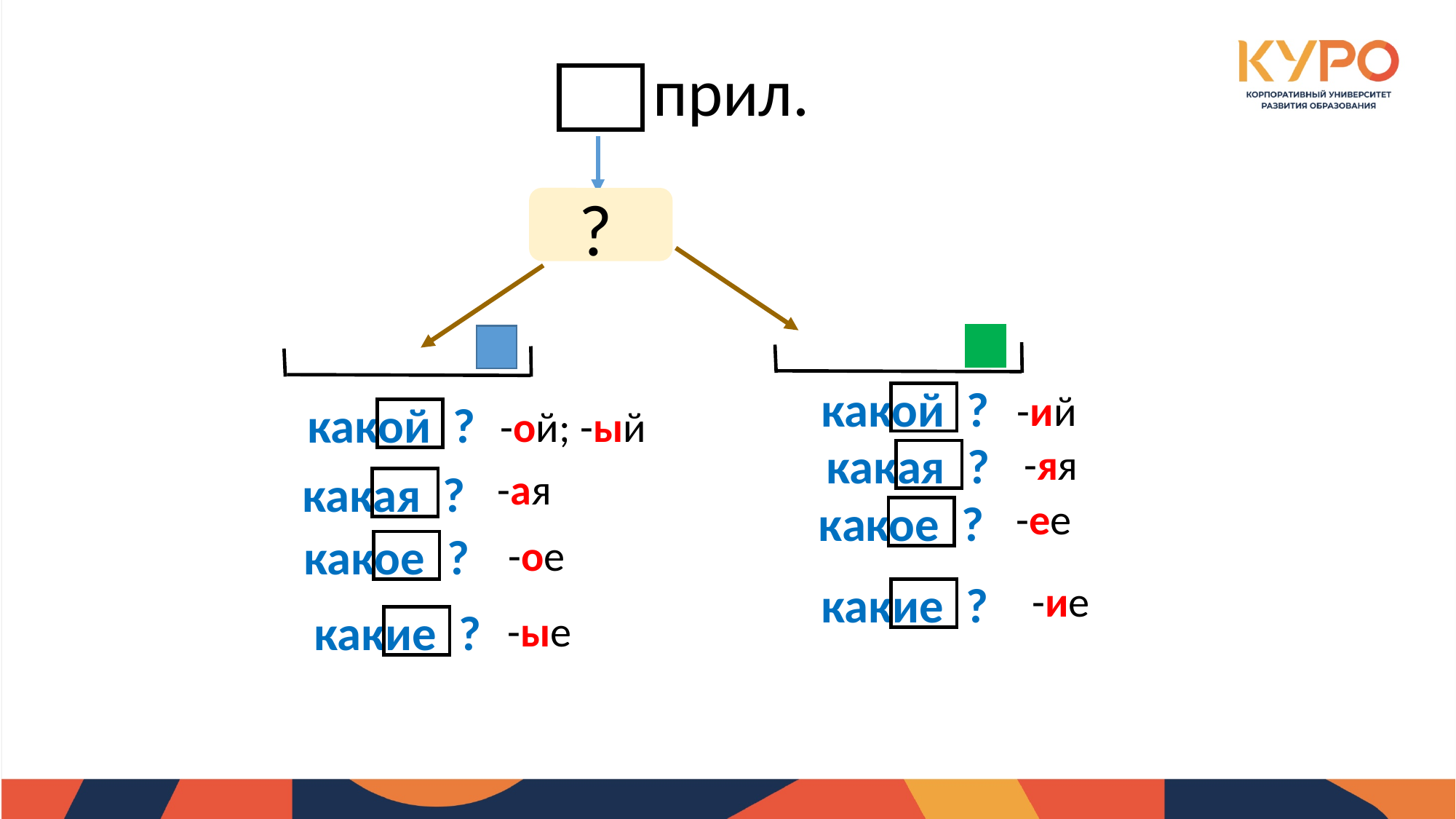

прил.

?

какой  ?

-ий
какой  ?

-ой; -ый
какая  ?

-яя
-ая
какая  ?

какое  ?

-ее
какое  ?

-ое
какие  ?

-ие
какие  ?

-ые